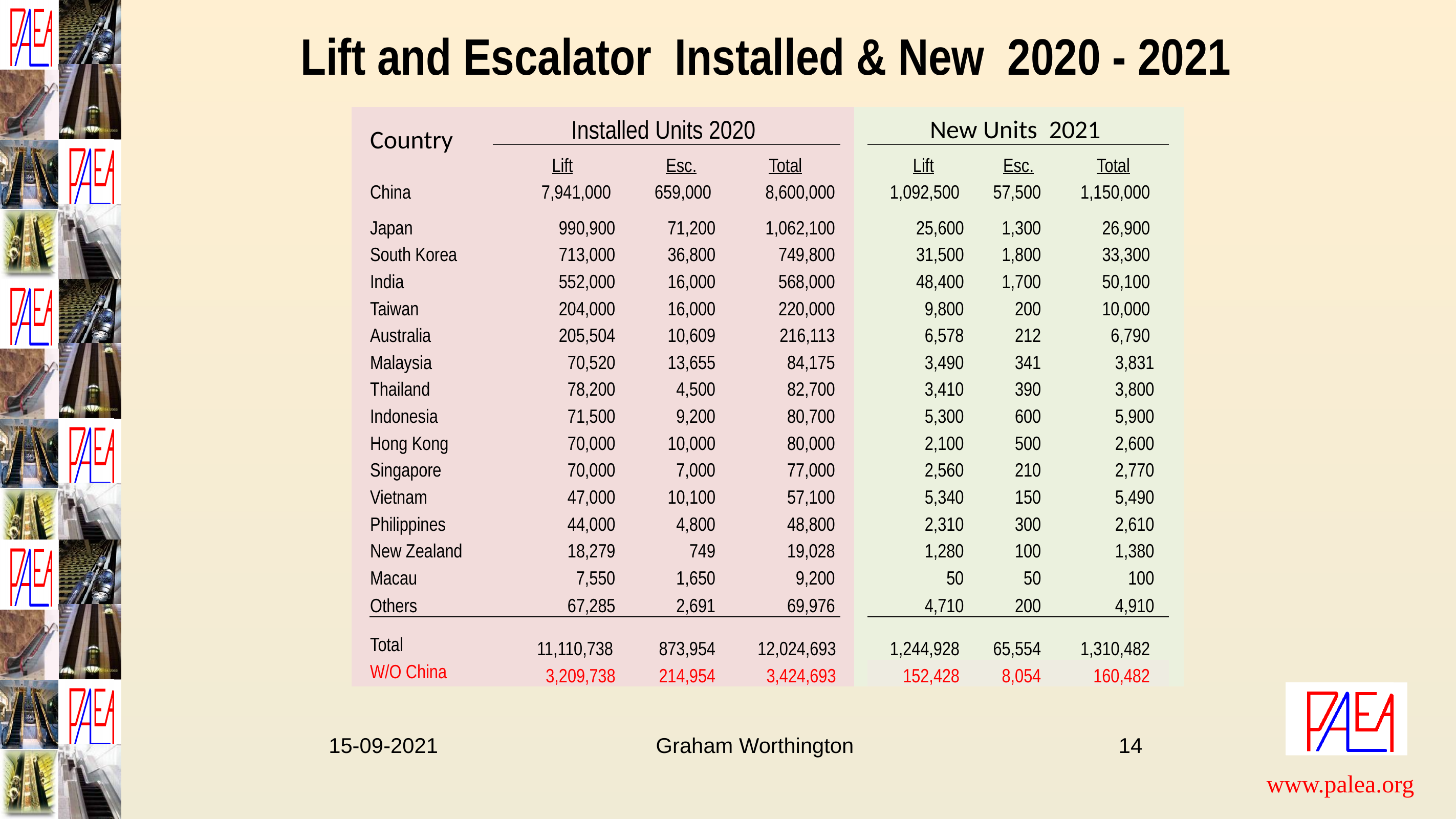

# Lift and Escalator  Installed & New  2020 - 2021

|  | Country | Installed Units 2020 |  |  |  |  | New Units 2021 |  |  |  |
| --- | --- | --- | --- | --- | --- | --- | --- | --- | --- | --- |
|  |  | Lift | Esc. | Total |  |  | Lift | Esc. | Total |  |
|  | China | 7,941,000 | 659,000 | 8,600,000 |  |  | 1,092,500 | 57,500 | 1,150,000 |  |
|  | Japan | 990,900 | 71,200 | 1,062,100 |  |  | 25,600 | 1,300 | 26,900 |  |
|  | South Korea | 713,000 | 36,800 | 749,800 |  |  | 31,500 | 1,800 | 33,300 |  |
|  | India | 552,000 | 16,000 | 568,000 |  |  | 48,400 | 1,700 | 50,100 |  |
|  | Taiwan | 204,000 | 16,000 | 220,000 |  |  | 9,800 | 200 | 10,000 |  |
|  | Australia | 205,504 | 10,609 | 216,113 |  |  | 6,578 | 212 | 6,790 |  |
|  | Malaysia | 70,520 | 13,655 | 84,175 |  |  | 3,490 | 341 | 3,831 |  |
|  | Thailand | 78,200 | 4,500 | 82,700 |  |  | 3,410 | 390 | 3,800 |  |
|  | Indonesia | 71,500 | 9,200 | 80,700 |  |  | 5,300 | 600 | 5,900 |  |
|  | Hong Kong | 70,000 | 10,000 | 80,000 |  |  | 2,100 | 500 | 2,600 |  |
|  | Singapore | 70,000 | 7,000 | 77,000 |  |  | 2,560 | 210 | 2,770 |  |
|  | Vietnam | 47,000 | 10,100 | 57,100 |  |  | 5,340 | 150 | 5,490 |  |
|  | Philippines | 44,000 | 4,800 | 48,800 |  |  | 2,310 | 300 | 2,610 |  |
|  | New Zealand | 18,279 | 749 | 19,028 |  |  | 1,280 | 100 | 1,380 |  |
|  | Macau | 7,550 | 1,650 | 9,200 |  |  | 50 | 50 | 100 |  |
|  | Others | 67,285 | 2,691 | 69,976 |  |  | 4,710 | 200 | 4,910 |  |
|  |  |  |  |  |  |  |  |  |  |  |
|  | Total | 11,110,738 | 873,954 | 12,024,693 |  |  | 1,244,928 | 65,554 | 1,310,482 |  |
|  | W/O China | 3,209,738 | 214,954 | 3,424,693 |  |  | 152,428 | 8,054 | 160,482 |  |

15-09-2021                                     Graham Worthington                                             14